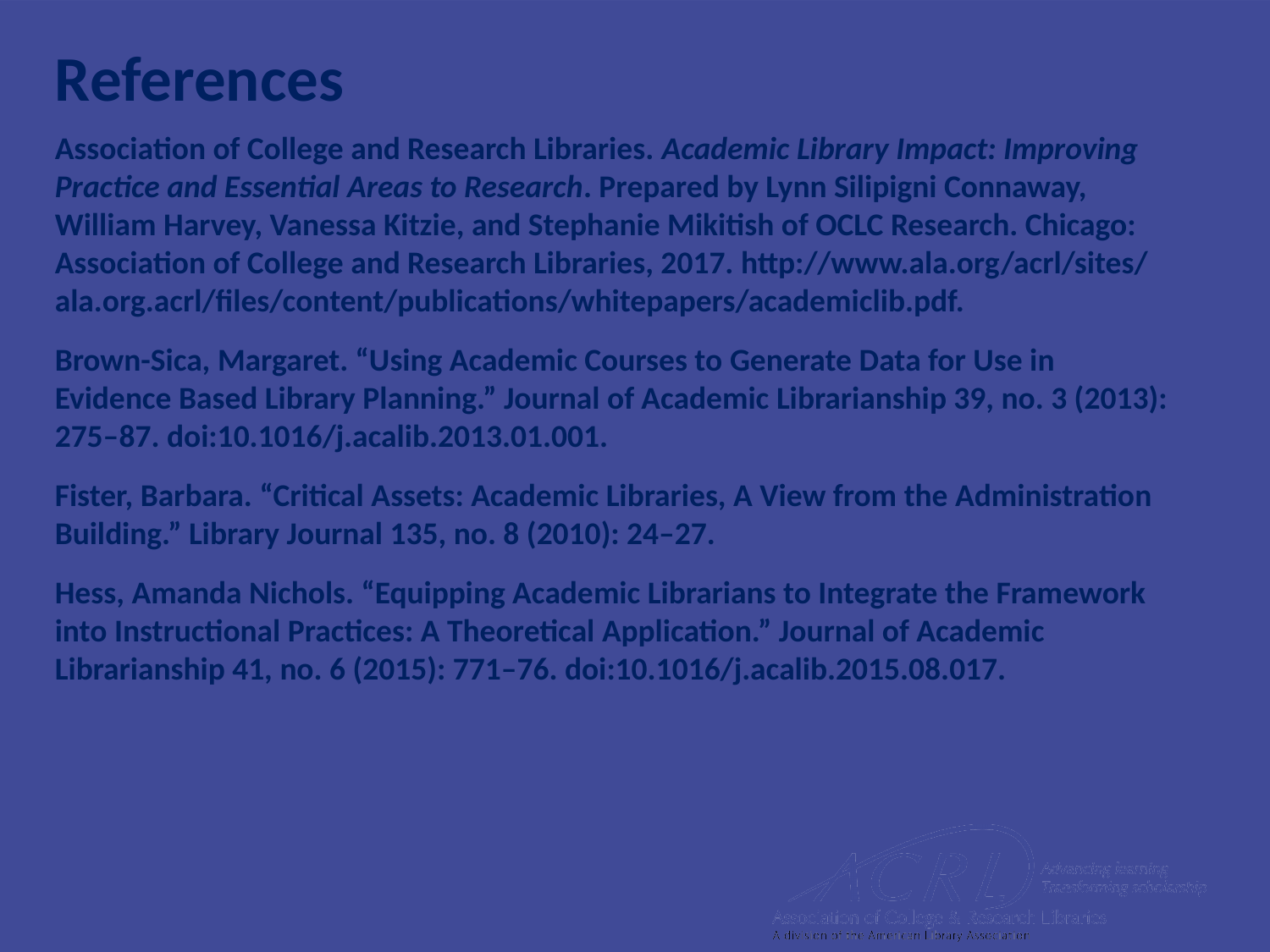

References
Association of College and Research Libraries. Academic Library Impact: Improving Practice and Essential Areas to Research. Prepared by Lynn Silipigni Connaway, William Harvey, Vanessa Kitzie, and Stephanie Mikitish of OCLC Research. Chicago: Association of College and Research Libraries, 2017. http://www.ala.org/acrl/sites/
ala.org.acrl/files/content/publications/whitepapers/academiclib.pdf.
Brown-Sica, Margaret. “Using Academic Courses to Generate Data for Use in Evidence Based Library Planning.” Journal of Academic Librarianship 39, no. 3 (2013): 275–87. doi:10.1016/j.acalib.2013.01.001.
Fister, Barbara. “Critical Assets: Academic Libraries, A View from the Administration Building.” Library Journal 135, no. 8 (2010): 24–27.
Hess, Amanda Nichols. “Equipping Academic Librarians to Integrate the Framework into Instructional Practices: A Theoretical Application.” Journal of Academic Librarianship 41, no. 6 (2015): 771–76. doi:10.1016/j.acalib.2015.08.017.